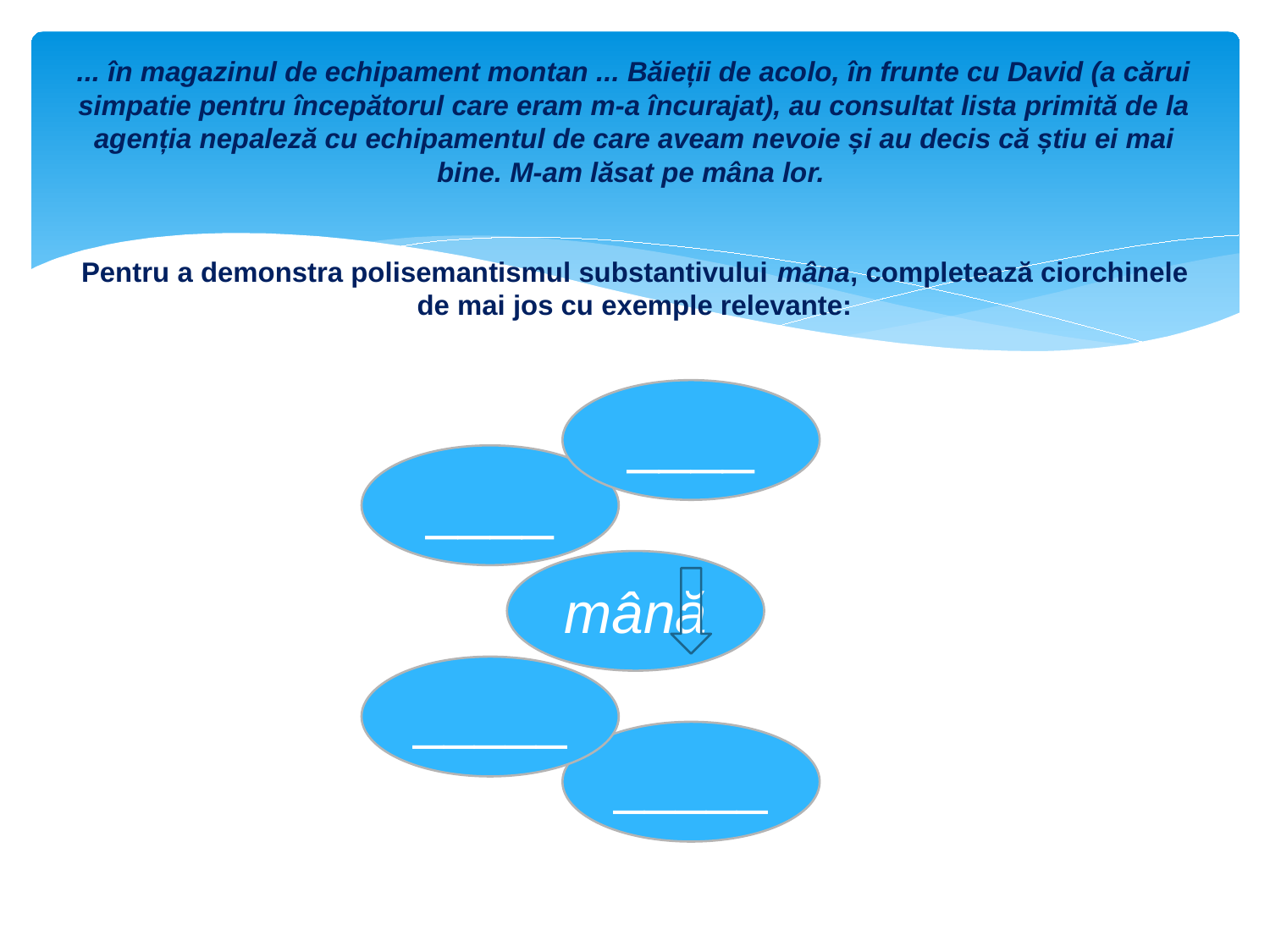

# ... în magazinul de echipament montan ... Băieții de acolo, în frunte cu David (a cărui simpatie pentru începătorul care eram m-a încurajat), au consultat lista primită de la agenția nepaleză cu echipamentul de care aveam nevoie și au decis că știu ei mai bine. M-am lăsat pe mâna lor. Pentru a demonstra polisemantismul substantivului mâna, completează ciorchinele de mai jos cu exemple relevante:
mână
_____
_____
____
____